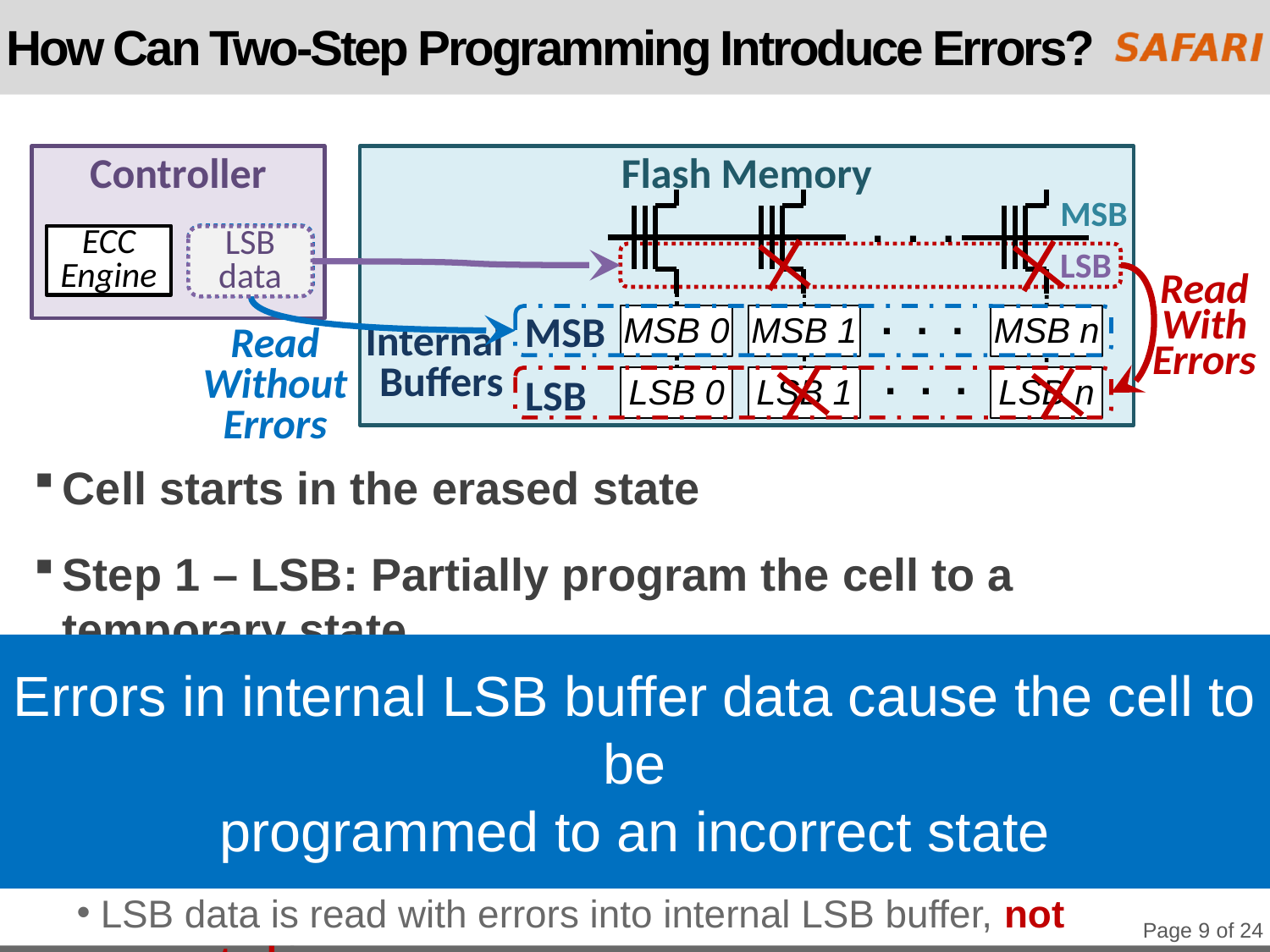

# How Can Two-Step Programming Introduce Errors?
Controller
Flash Memory
MSB
.  .  .
ECC
Engine
MSB data
LSB data
LSB

Read
With
Errors
.  .  .
MSB 0
LSB 0
MSB 1
LSB 1
MSB n
LSB n

MSB
Internal
Buffers
Read
Without
Errors
.  .  .

LSB
Cell starts in the erased state
Step 1 – LSB: Partially program the cell to a temporary state
Errors are introduced into the partially-programmed LSB data
Step 2 – MSB: Program the cell to its final state
LSB data is read with errors into internal LSB buffer, not corrected by ECC
MSB data comes from controller to internal MSB buffer
Errors in internal LSB buffer data cause the cell to be
programmed to an incorrect state
Page 9 of 24